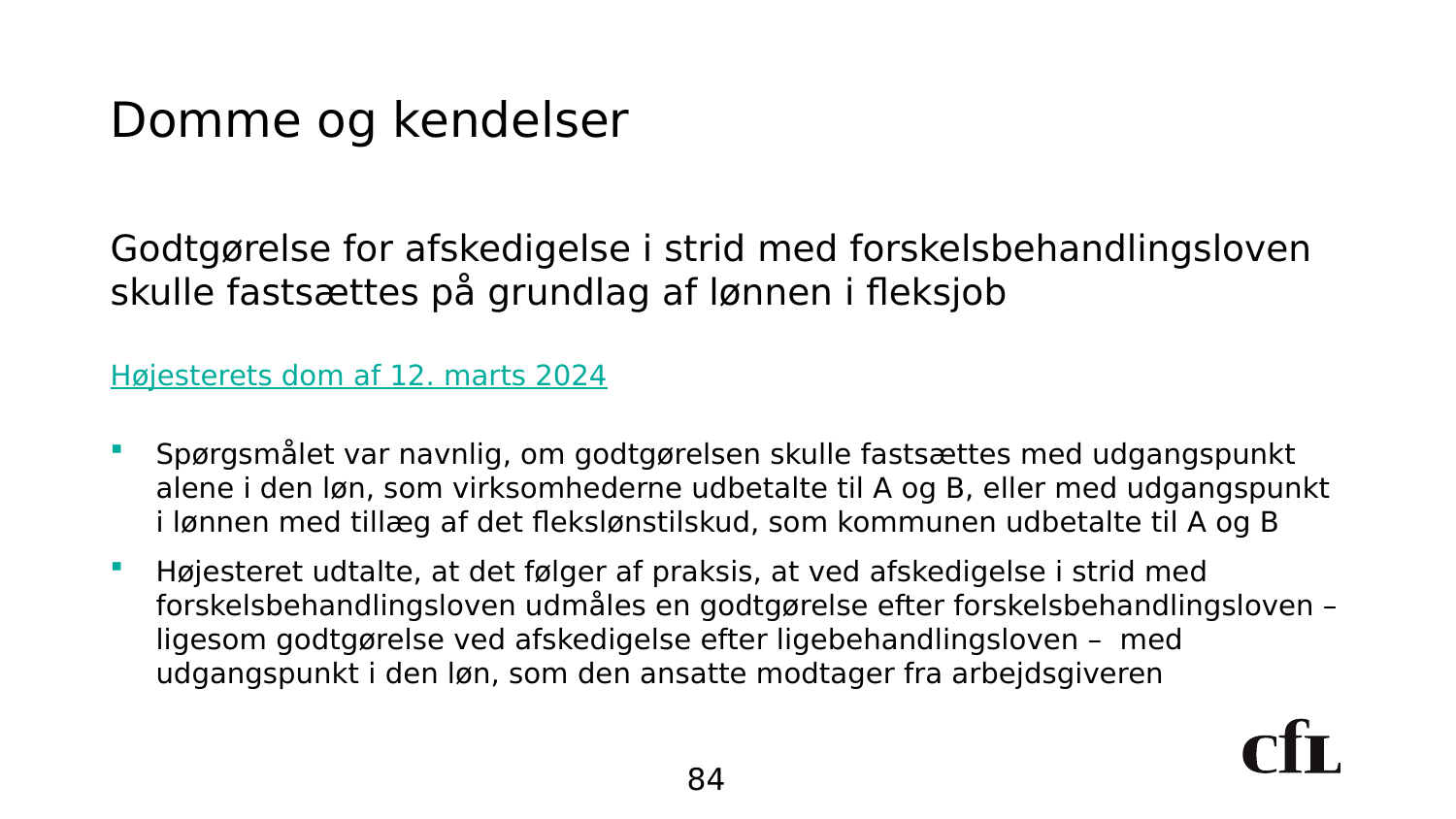

# Domme og kendelser
Godtgørelse for afskedigelse i strid med forskelsbehandlingsloven skulle fastsættes på grundlag af lønnen i fleksjob

Højesterets dom af 12. marts 2024

Spørgsmålet var navnlig, om godtgørelsen skulle fastsættes med udgangspunkt alene i den løn, som virksomhederne udbetalte til A og B, eller med udgangspunkt i lønnen med tillæg af det flekslønstilskud, som kommunen udbetalte til A og B
Højesteret udtalte, at det følger af praksis, at ved afskedigelse i strid med forskelsbehandlingsloven udmåles en godtgørelse efter forskelsbehandlingsloven – ligesom godtgørelse ved afskedigelse efter ligebehandlingsloven –  med udgangspunkt i den løn, som den ansatte modtager fra arbejdsgiveren

84